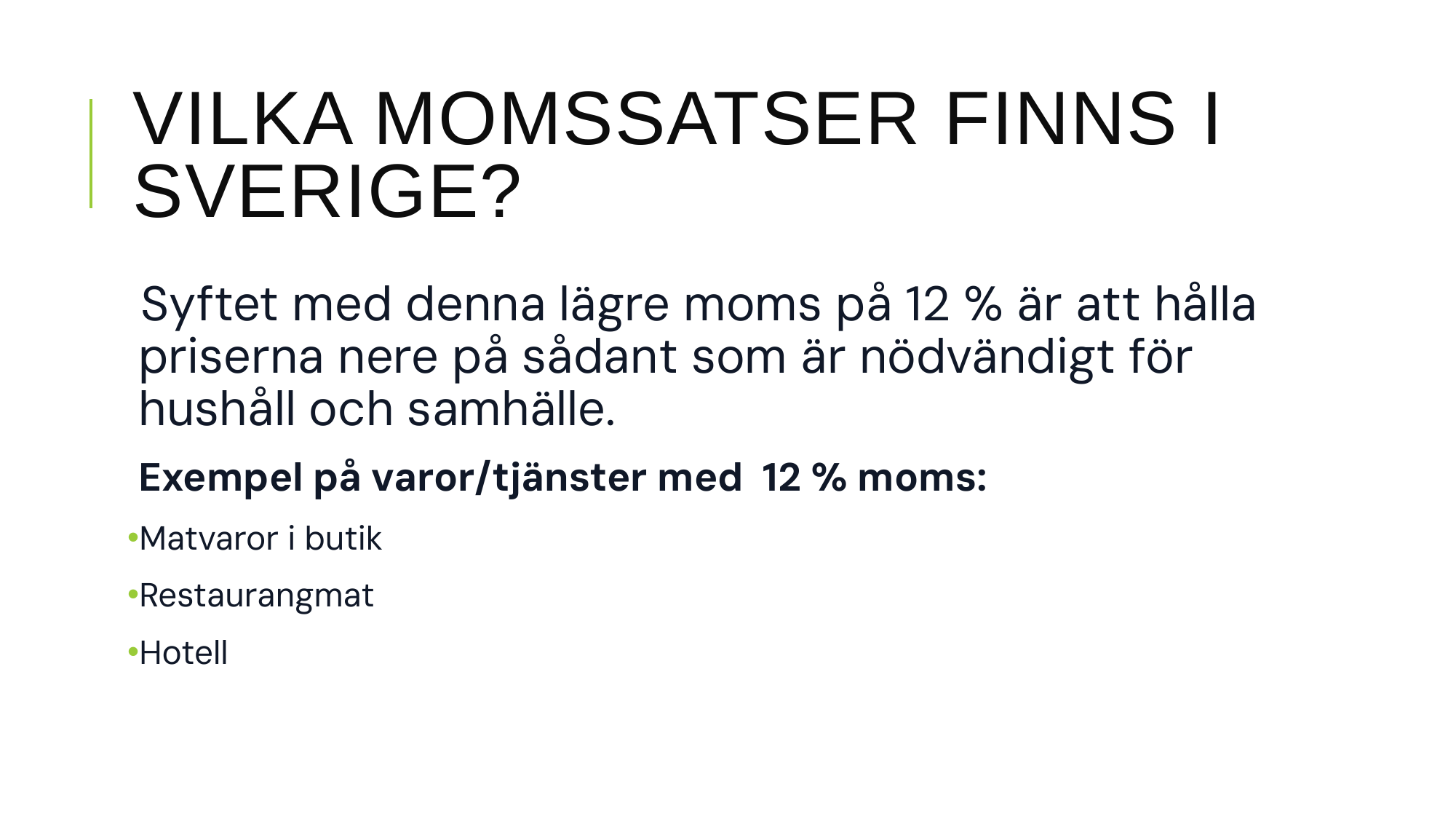

# Vilka momssatser finns i Sverige?
Syftet med denna lägre moms på 12 % är att hålla priserna nere på sådant som är nödvändigt för hushåll och samhälle.
Exempel på varor/tjänster med  12 % moms:
Matvaror i butik
Restaurangmat
Hotell